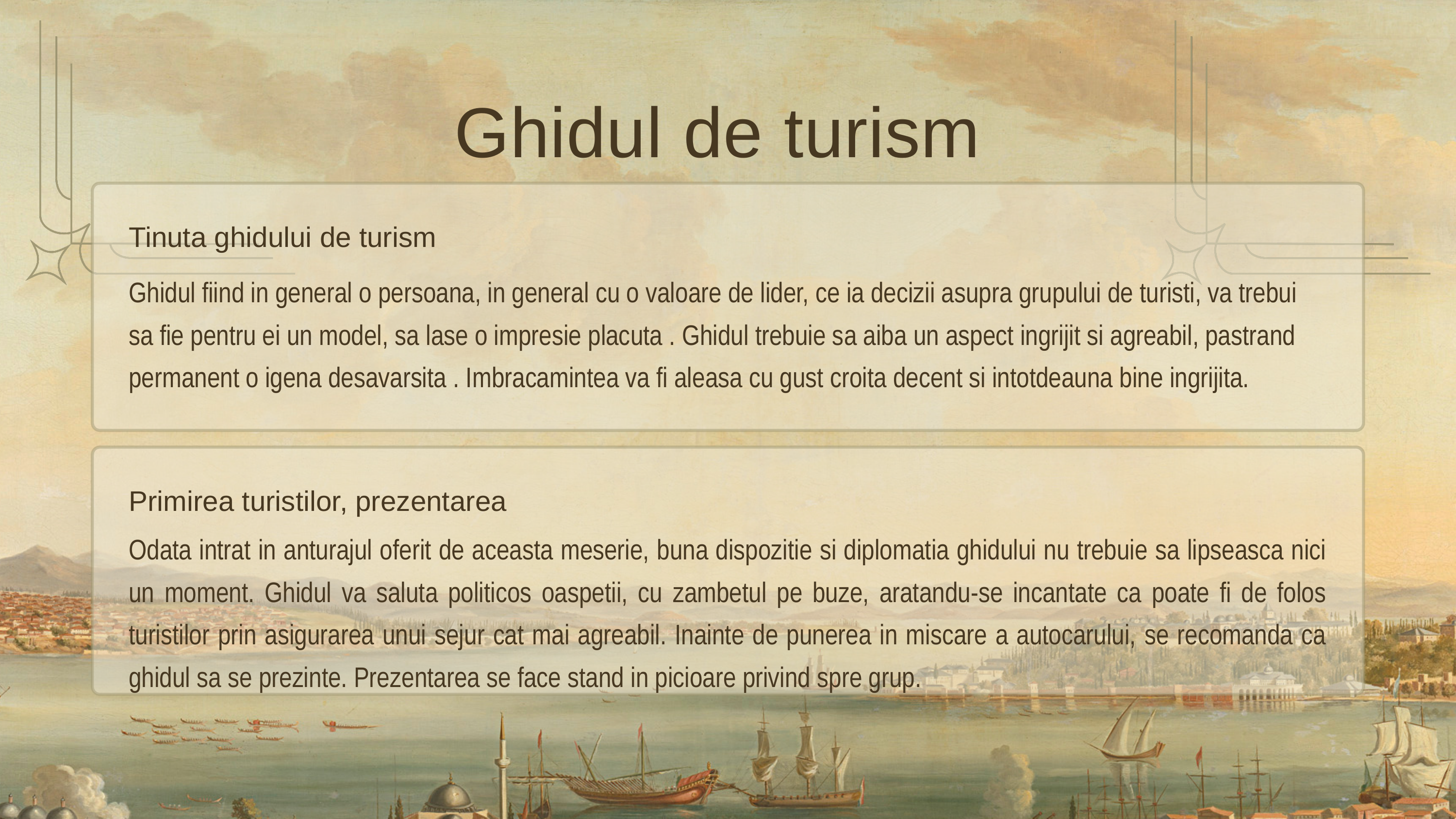

Ghidul de turism

Tinuta ghidului de turism
Ghidul fiind in general o persoana, in general cu o valoare de lider, ce ia decizii asupra grupului de turisti, va trebui sa fie pentru ei un model, sa lase o impresie placuta . Ghidul trebuie sa aiba un aspect ingrijit si agreabil, pastrand permanent o igena desavarsita . Imbracamintea va fi aleasa cu gust croita decent si intotdeauna bine ingrijita.

Primirea turistilor, prezentarea
Odata intrat in anturajul oferit de aceasta meserie, buna dispozitie si diplomatia ghidului nu trebuie sa lipseasca nici un moment. Ghidul va saluta politicos oaspetii, cu zambetul pe buze, aratandu-se incantate ca poate fi de folos turistilor prin asigurarea unui sejur cat mai agreabil. Inainte de punerea in miscare a autocarului, se recomanda ca ghidul sa se prezinte. Prezentarea se face stand in picioare privind spre grup.